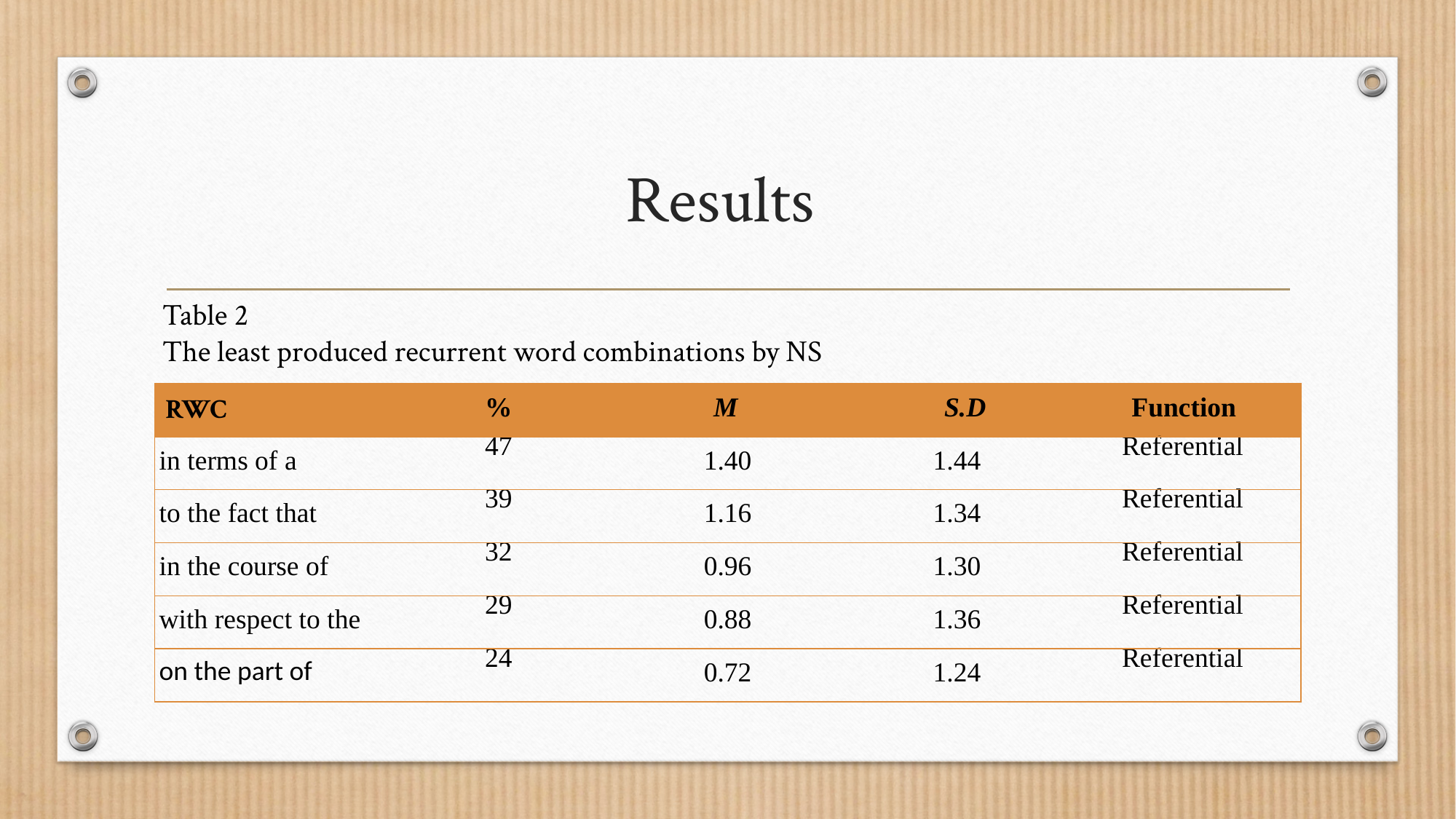

# Results
Table 2
The least produced recurrent word combinations by NS
| RWC | % | M | S.D | Function |
| --- | --- | --- | --- | --- |
| in terms of a | 47 | 1.40 | 1.44 | Referential |
| to the fact that | 39 | 1.16 | 1.34 | Referential |
| in the course of | 32 | 0.96 | 1.30 | Referential |
| with respect to the | 29 | 0.88 | 1.36 | Referential |
| on the part of | 24 | 0.72 | 1.24 | Referential |